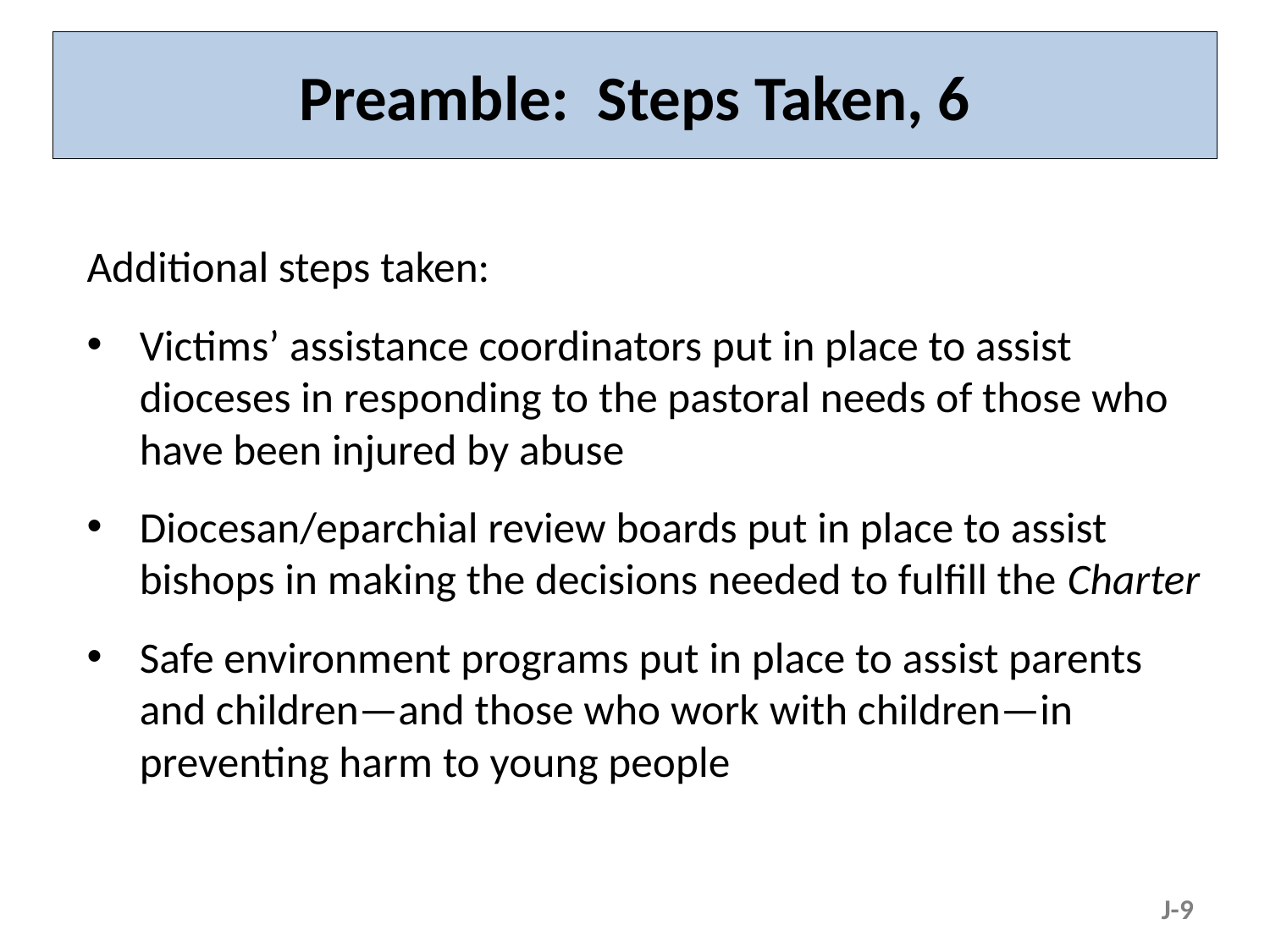

# Preamble:  Steps Taken, 6
Additional steps taken:

Victims’ assistance coordinators put in place to assist dioceses in responding to the pastoral needs of those who have been injured by abuse

Diocesan/eparchial review boards put in place to assist bishops in making the decisions needed to fulfill the Charter

Safe environment programs put in place to assist parents and children—and those who work with children—in preventing harm to young people
J-9